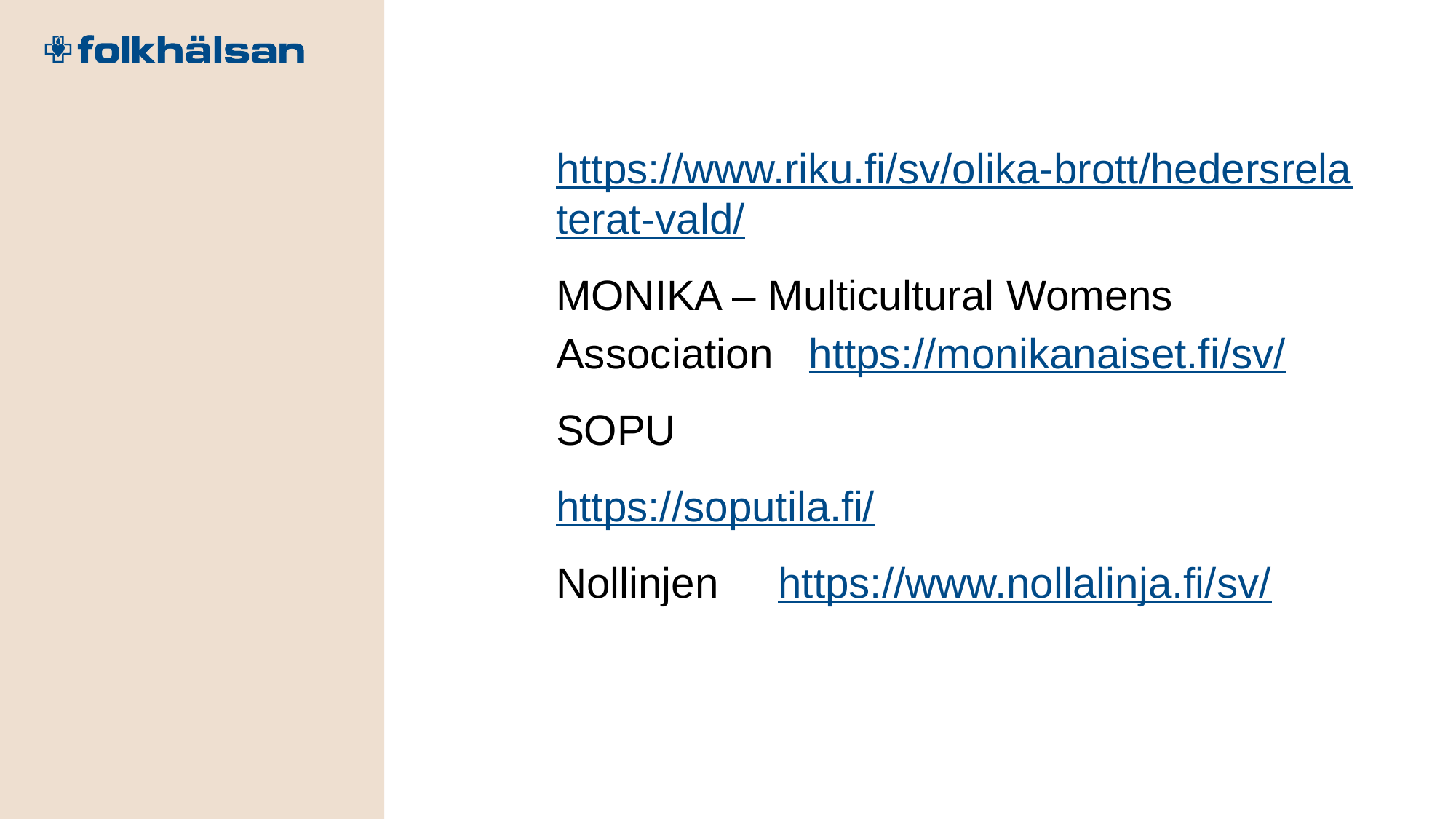

https://www.riku.fi/sv/olika-brott/hedersrelaterat-vald/
MONIKA – Multicultural Womens Association   https://monikanaiset.fi/sv/
SOPU
https://soputila.fi/
Nollinjen     https://www.nollalinja.fi/sv/